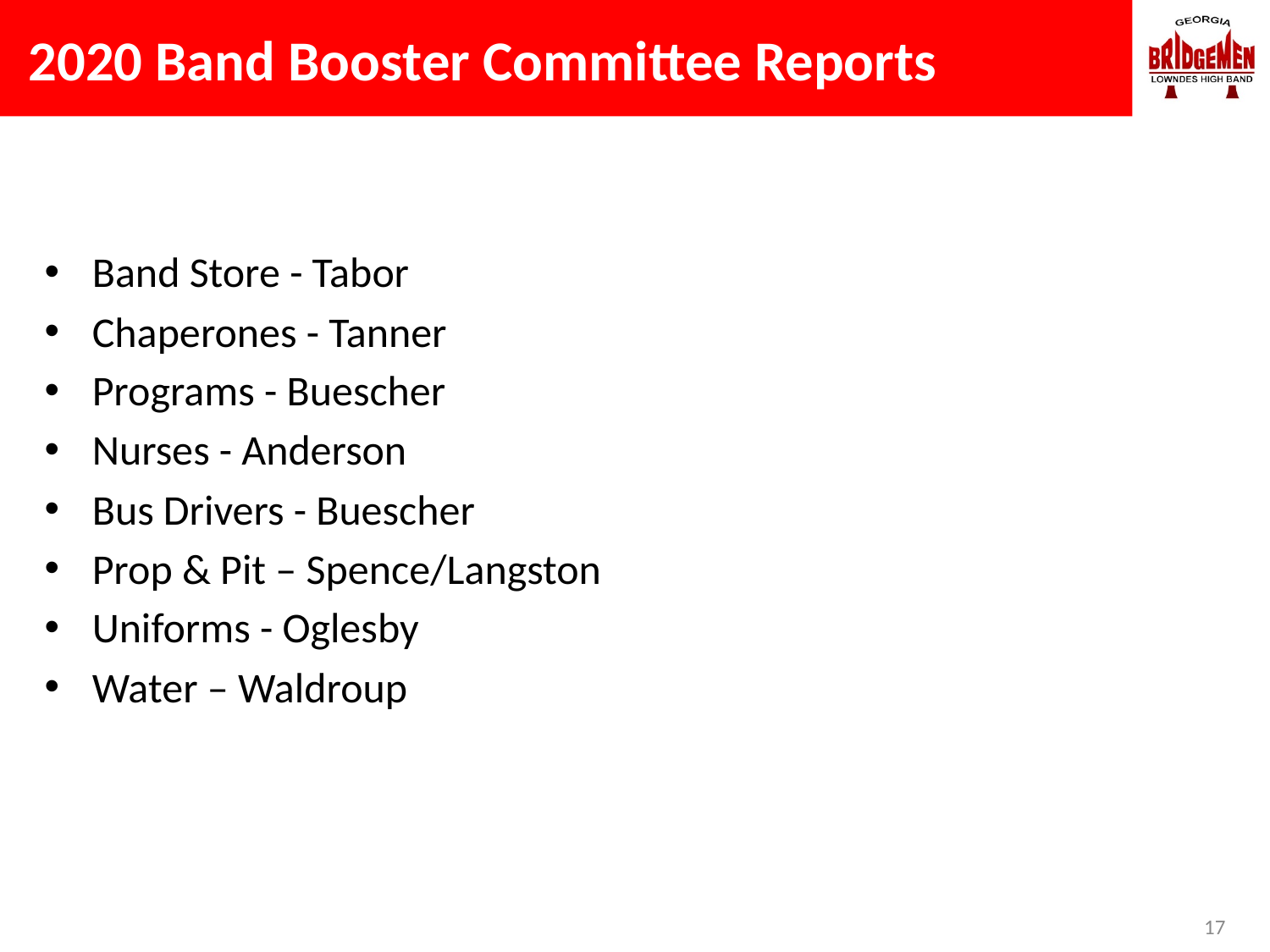

# 2020 Band Booster Committee Reports

Band Store - Tabor
Chaperones - Tanner
Programs - Buescher
Nurses - Anderson
Bus Drivers - Buescher
Prop & Pit – Spence/Langston
Uniforms - Oglesby
Water – Waldroup

17